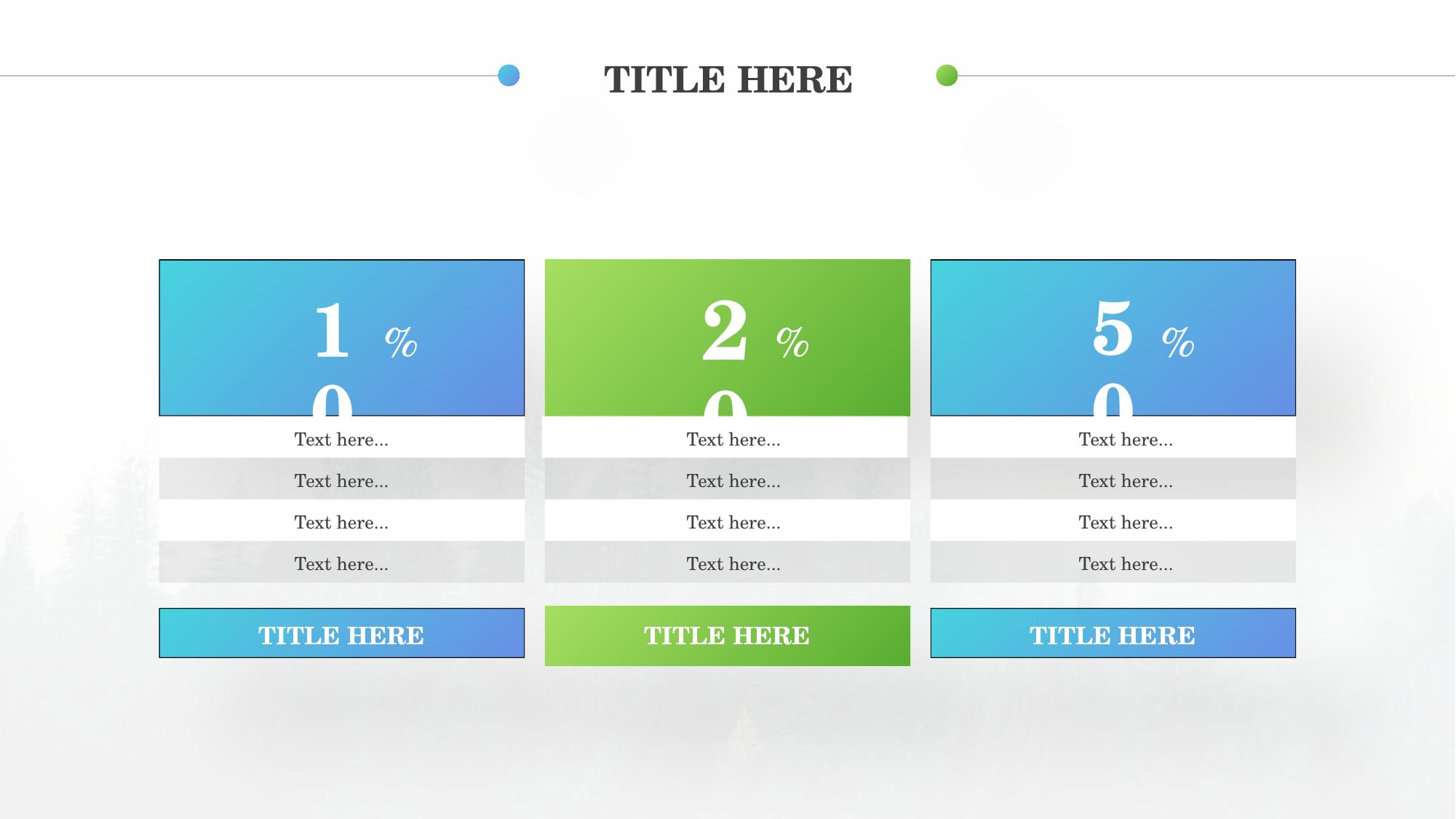

TITLE HERE

20
50
10
%
%
%

Text here...
Text here...
Text here...

Text here...
Text here...
Text here...

Text here...
Text here...
Text here...

Text here...
Text here...
Text here...

TITLE HERE
TITLE HERE
TITLE HERE